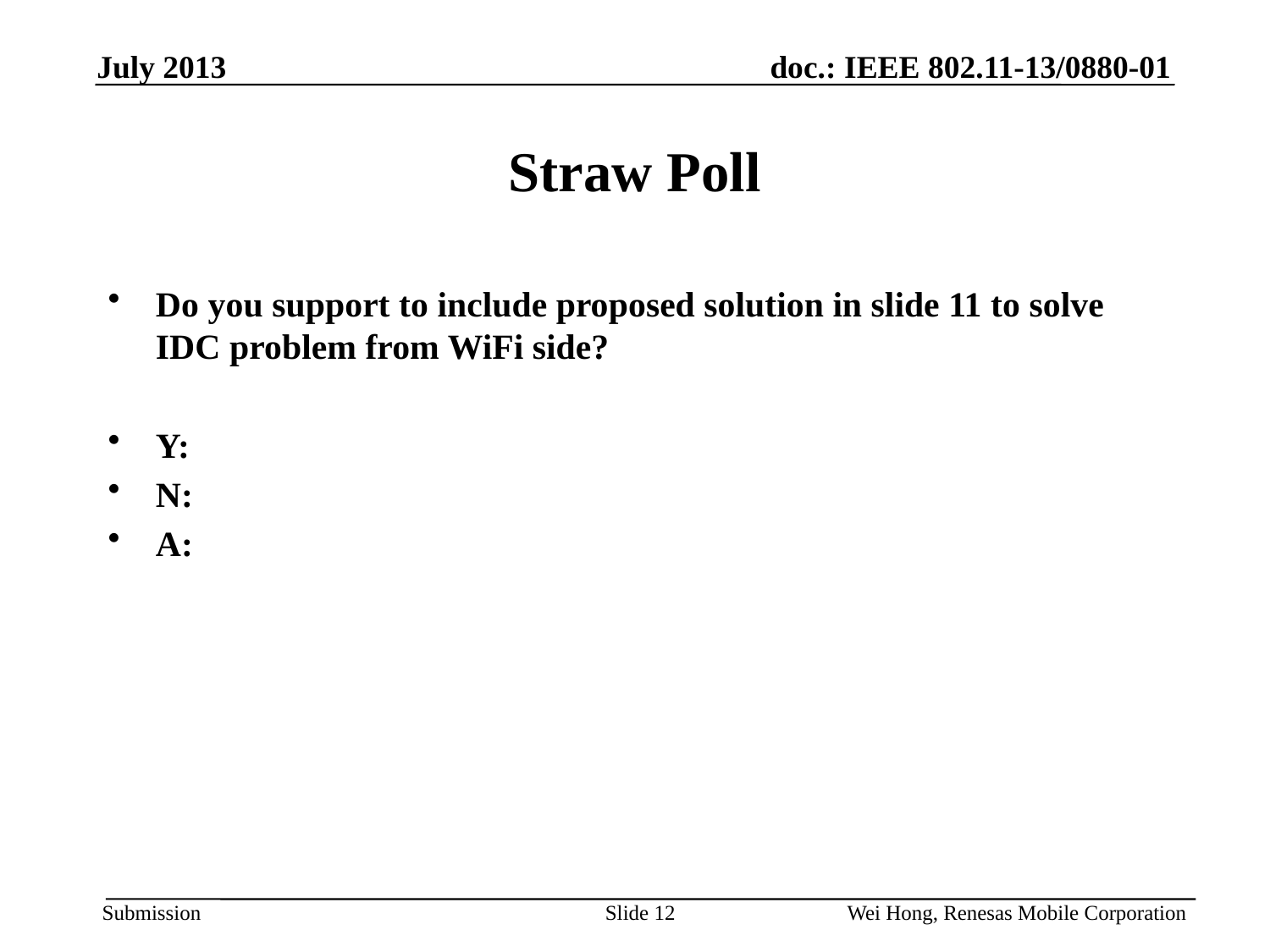

July 2013
# Straw Poll
Do you support to include proposed solution in slide 11 to solve IDC problem from WiFi side?

Y:
N:
A:
Slide 12
Wei Hong, Renesas Mobile Corporation